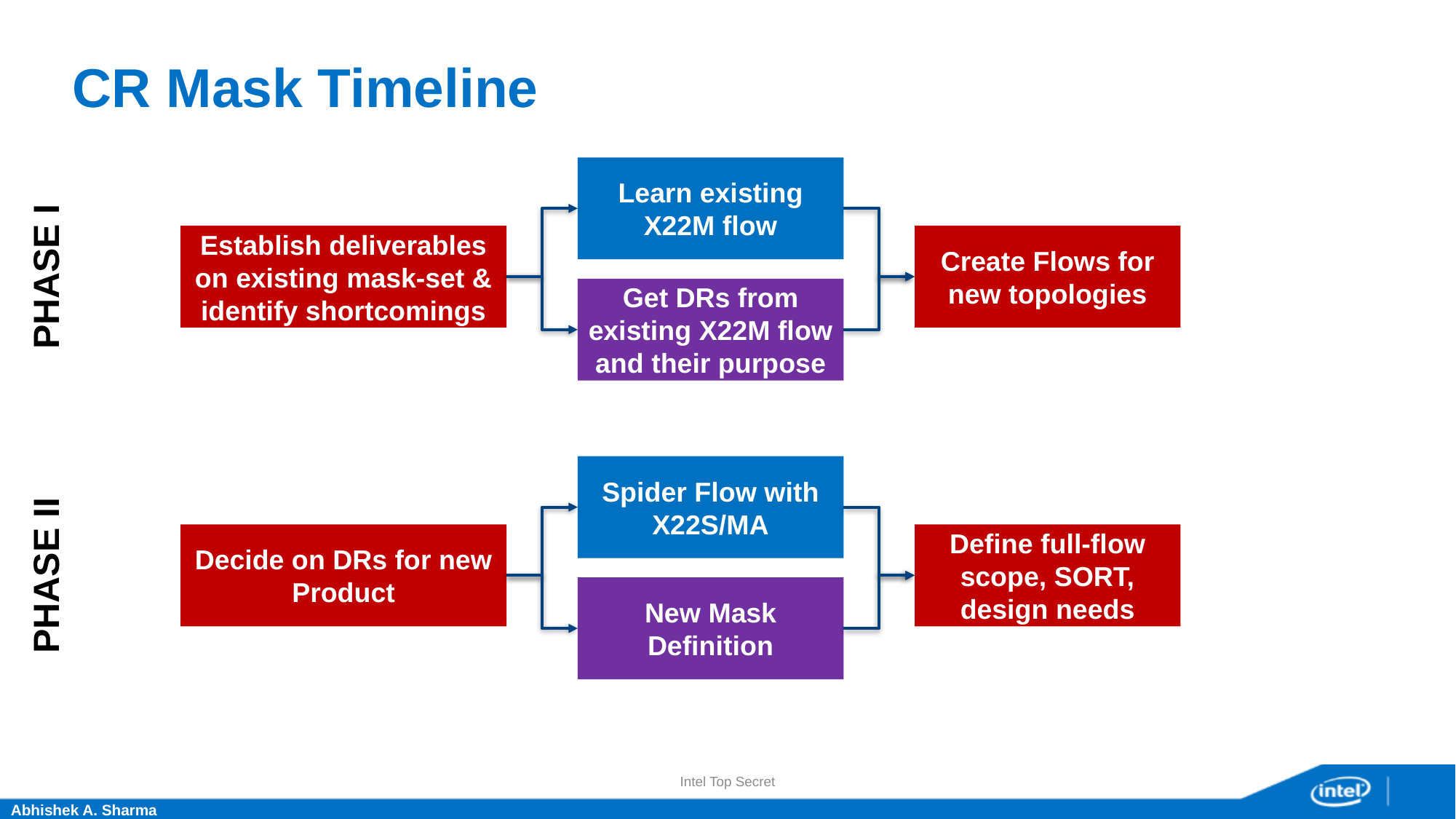

# CR Mask Timeline
Learn existing X22M flow
Create Flows for new topologies
Establish deliverables on existing mask-set & identify shortcomings
Get DRs from existing X22M flow and their purpose
PHASE I
Spider Flow with X22S/MA
Define full-flow scope, SORT, design needs
Decide on DRs for new Product
New Mask Definition
PHASE II
Intel Top Secret